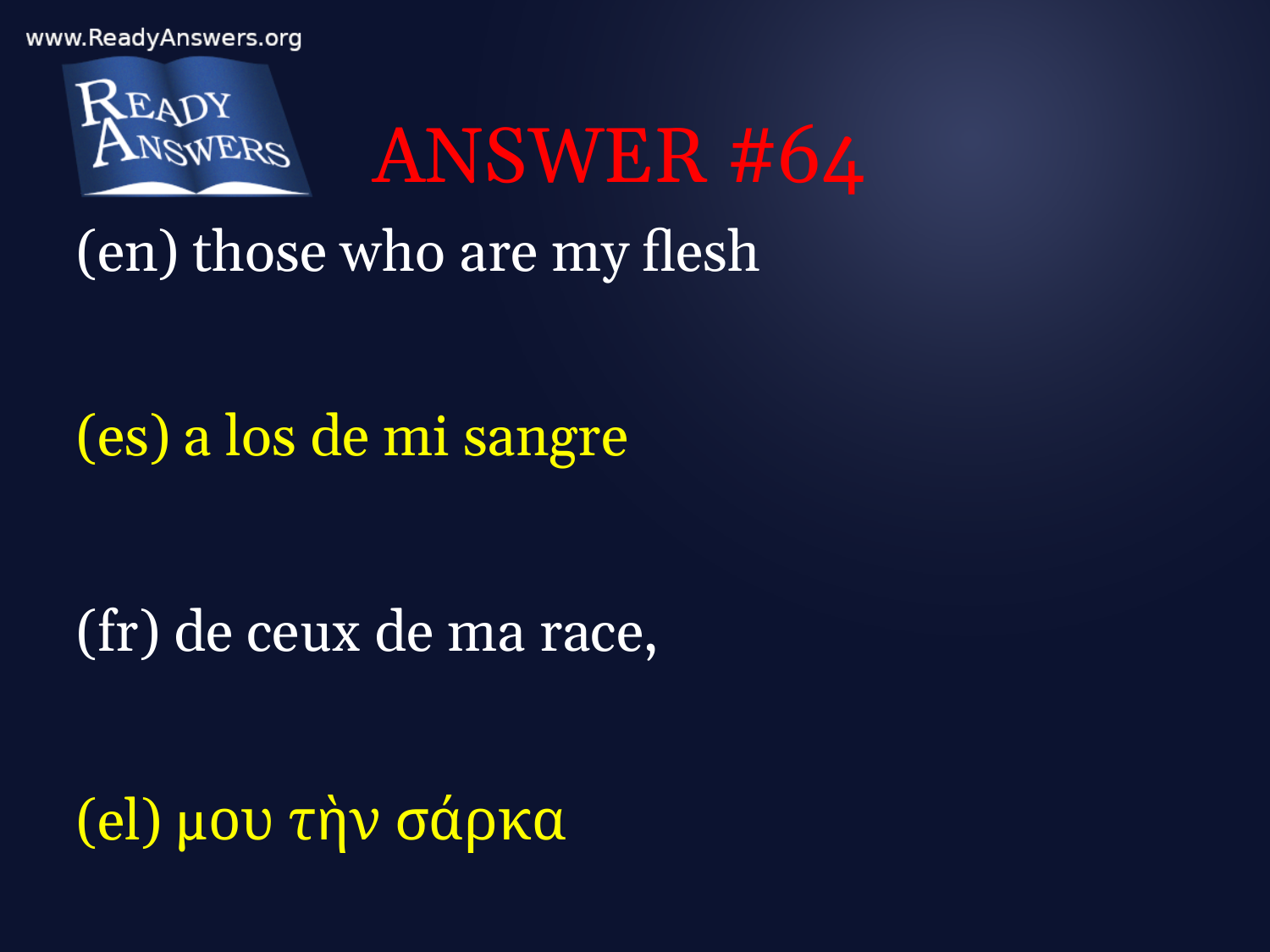

# ANSWER #64
(en) those who are my flesh
(es) a los de mi sangre
(fr) de ceux de ma race,
(el) μου τὴν σάρκα